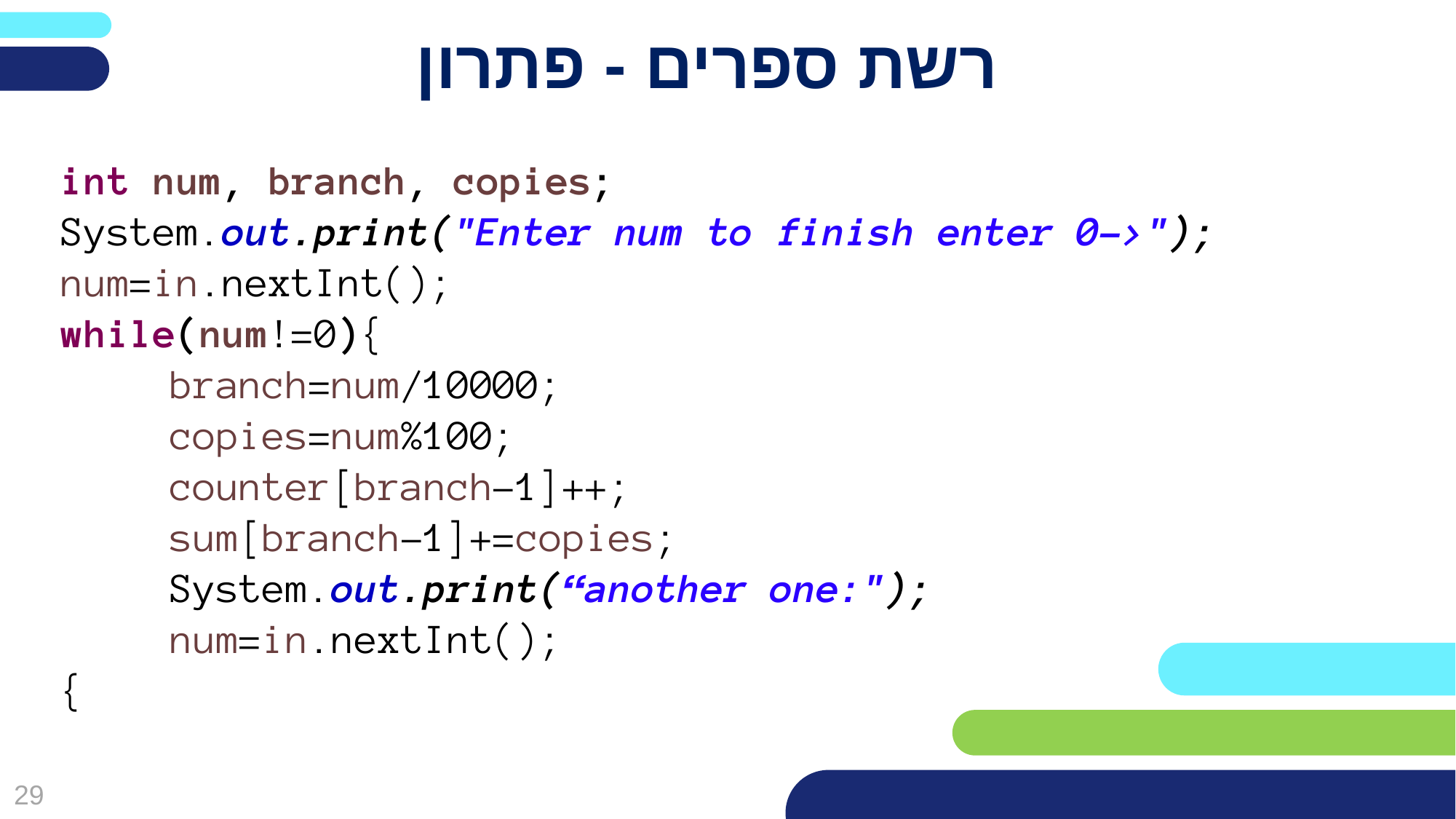

# רשת ספרים - פתרון
int num, branch, copies;
System.out.print("Enter num to finish enter 0->");
num=in.nextInt();
while(num!=0){
	branch=num/10000;
	copies=num%100;
	counter[branch-1]++;
	sum[branch-1]+=copies;
	System.out.print(“another one:");
	num=in.nextInt();
{